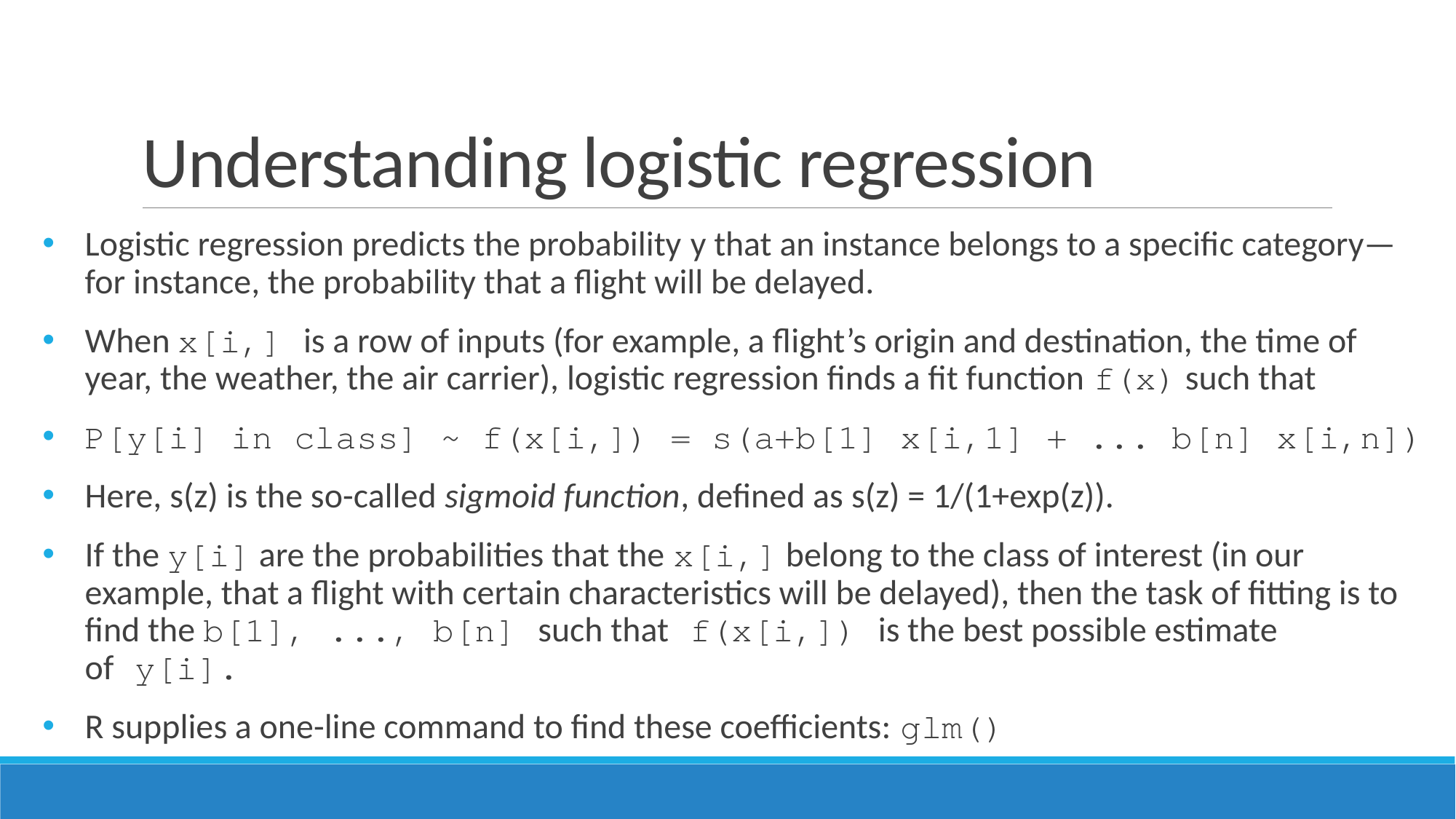

# Understanding logistic regression
Logistic regression predicts the probability y that an instance belongs to a specific category—for instance, the probability that a flight will be delayed.
When x[i,] is a row of inputs (for example, a flight’s origin and destination, the time of year, the weather, the air carrier), logistic regression finds a fit function f(x) such that
P[y[i] in class] ~ f(x[i,]) = s(a+b[1] x[i,1] + ... b[n] x[i,n])
Here, s(z) is the so-called sigmoid function, defined as s(z) = 1/(1+exp(z)).
If the y[i] are the probabilities that the x[i,] belong to the class of interest (in our example, that a flight with certain characteristics will be delayed), then the task of fitting is to find the b[1], ..., b[n] such that f(x[i,]) is the best possible estimate of y[i].
R supplies a one-line command to find these coefficients: glm()